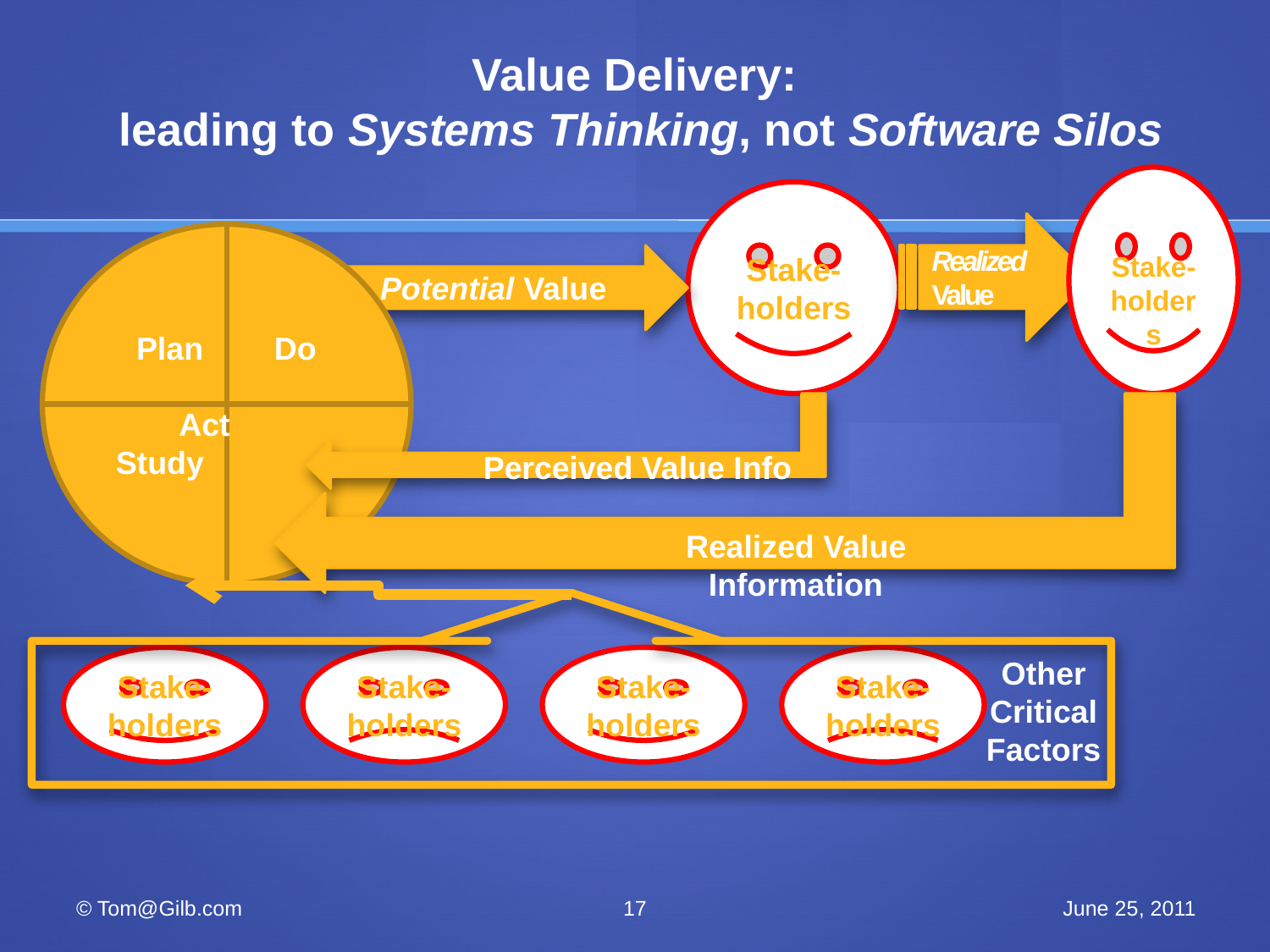

# Value Delivery: leading to Systems Thinking, not Software Silos

Stake-holders
Stake-holders
Realized
Value
Plan        Do

     Act           Study
Potential Value

Realized Value Information

Perceived Value Info

Stake-holders
Stake-holders
Stake-holders
Stake-holders
Other
Critical
Factors
© Tom@Gilb.com
17
June 25, 2011